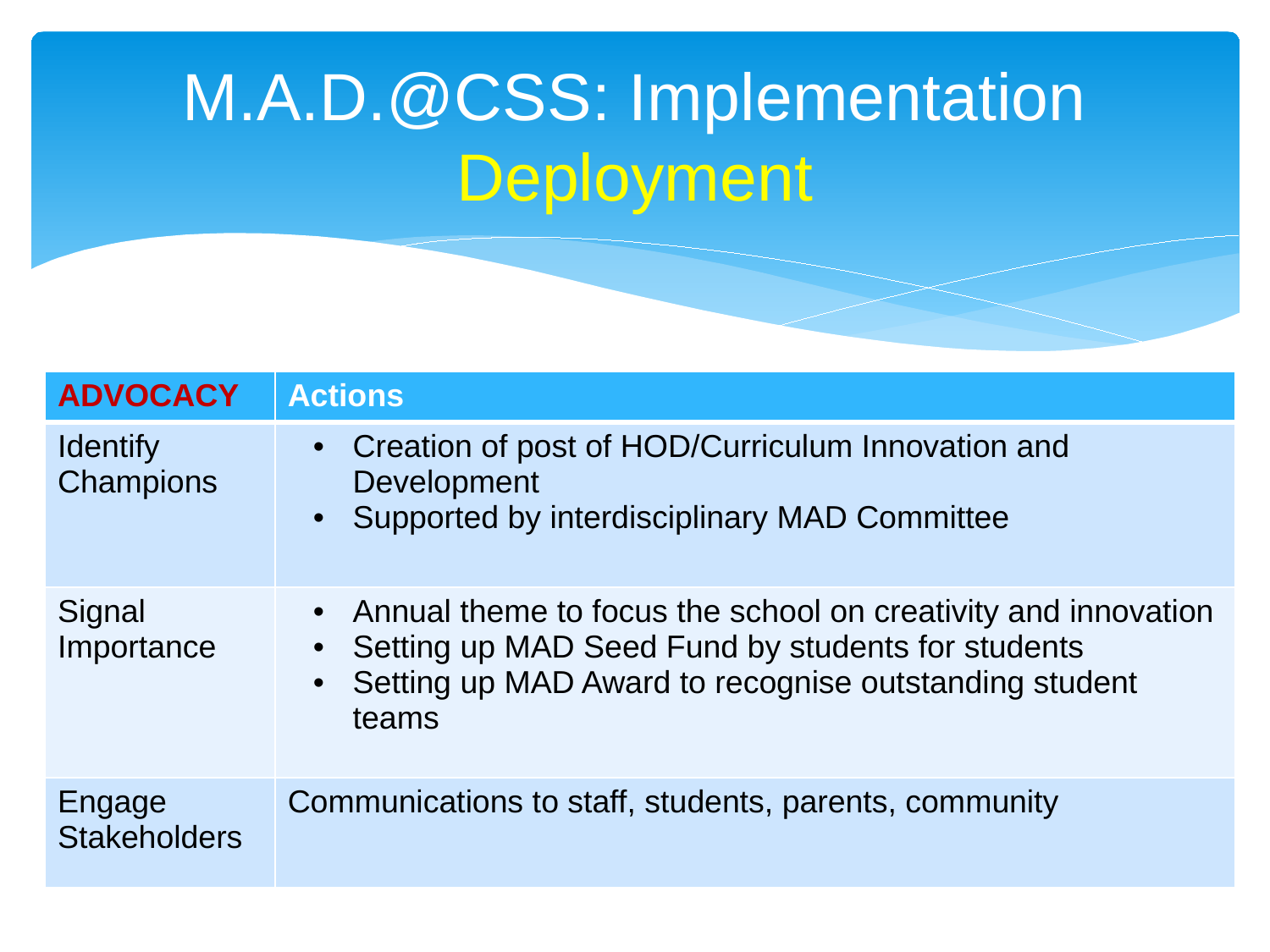

# M.A.D.@CSS: Implementation Deployment

| ADVOCACY | Actions |
| --- | --- |
| Identify Champions | Creation of post of HOD/Curriculum Innovation and Development Supported by interdisciplinary MAD Committee |
| Signal Importance | Annual theme to focus the school on creativity and innovation Setting up MAD Seed Fund by students for students Setting up MAD Award to recognise outstanding student teams |
| Engage Stakeholders | Communications to staff, students, parents, community |